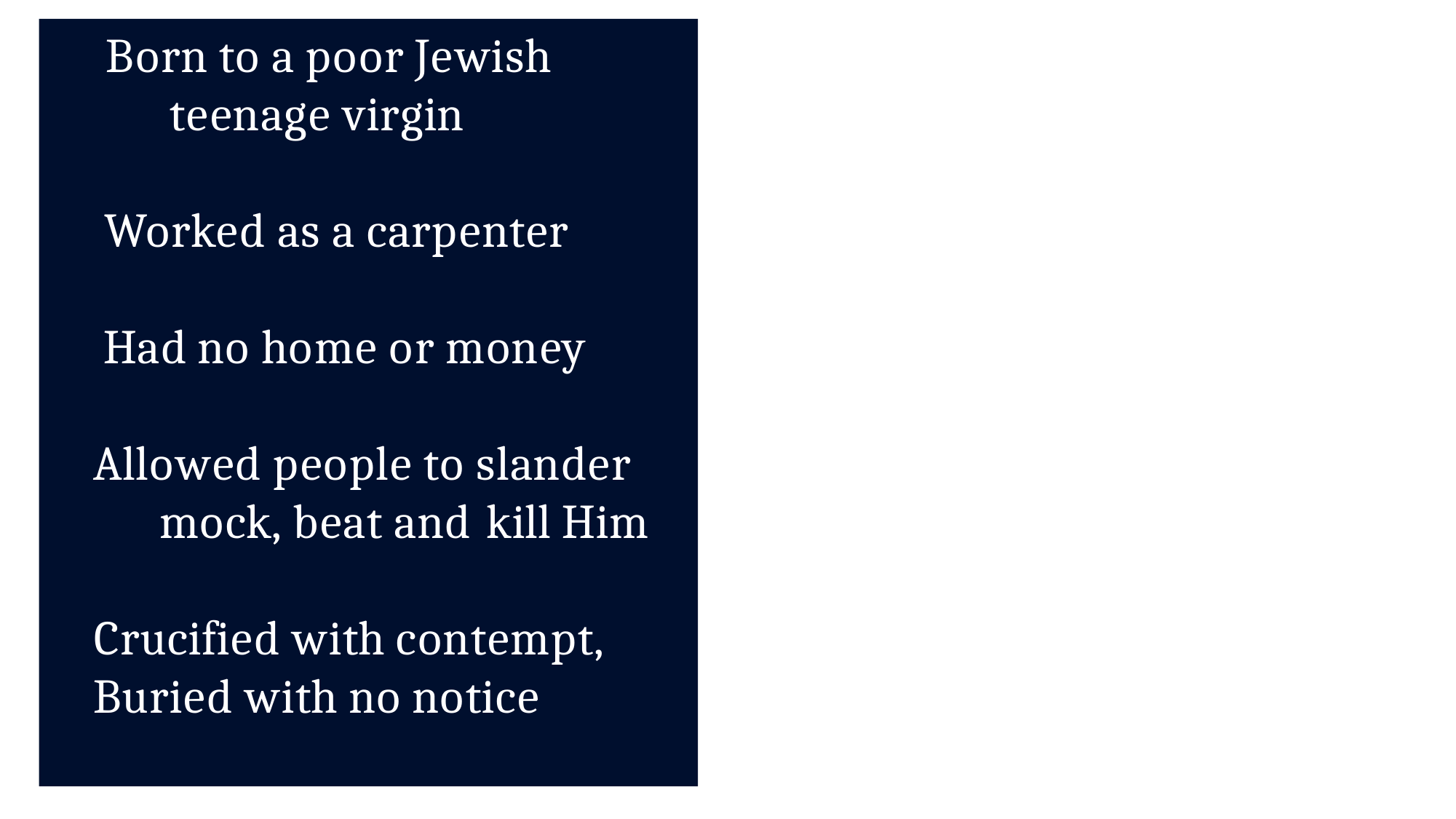

Born to a poor Jewish		 teenage virgin

     Worked as a carpenter

     Had no home or money

    Allowed people to slander     	mock, beat and 	kill Him

    Crucified with contempt,
    Buried with no notice